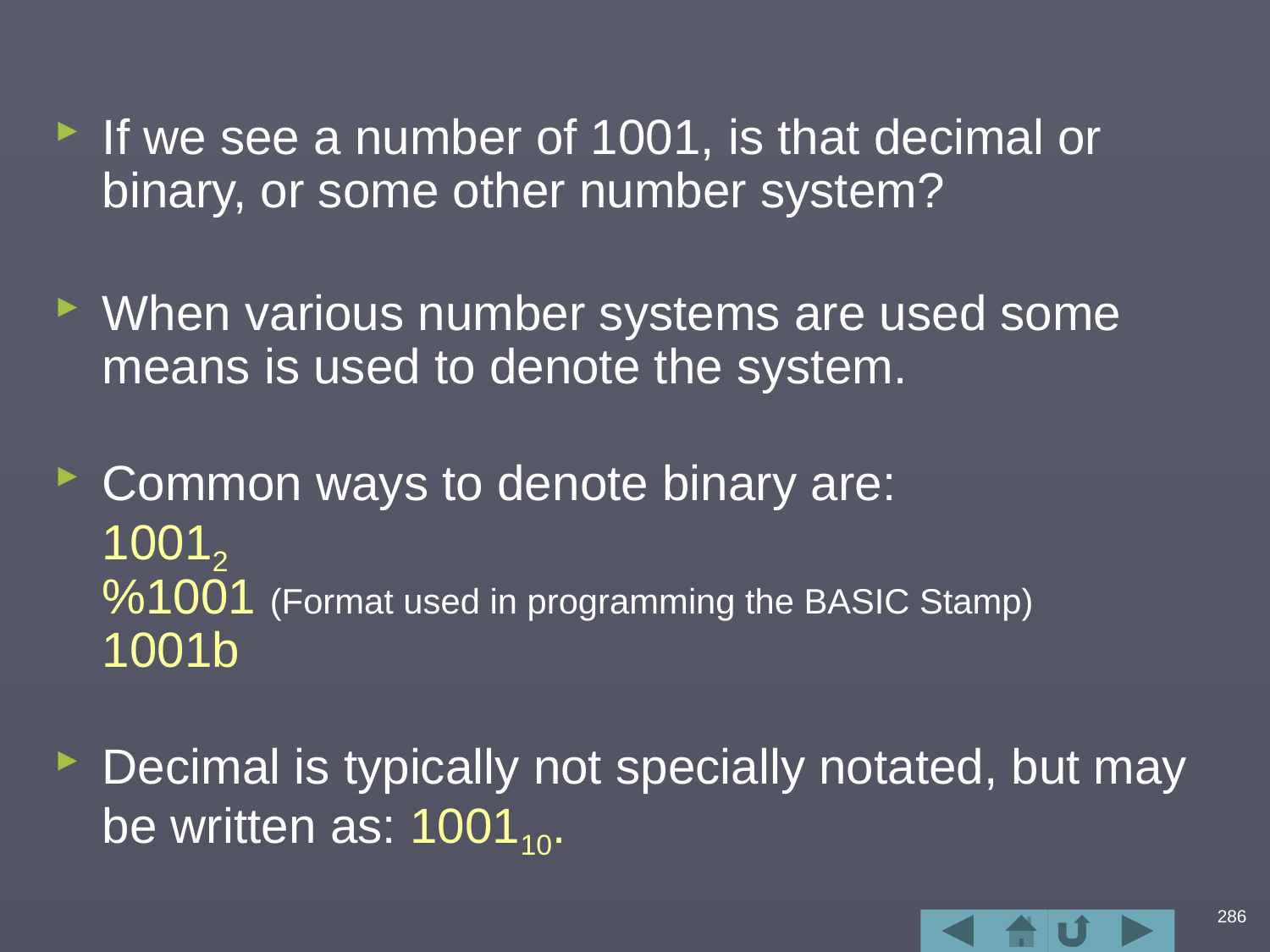

#
If we see a number of 1001, is that decimal or binary, or some other number system?
When various number systems are used some means is used to denote the system.
Common ways to denote binary are:
10012
%1001 (Format used in programming the BASIC Stamp)
1001b
Decimal is typically not specially notated, but may be written as: 100110.
286